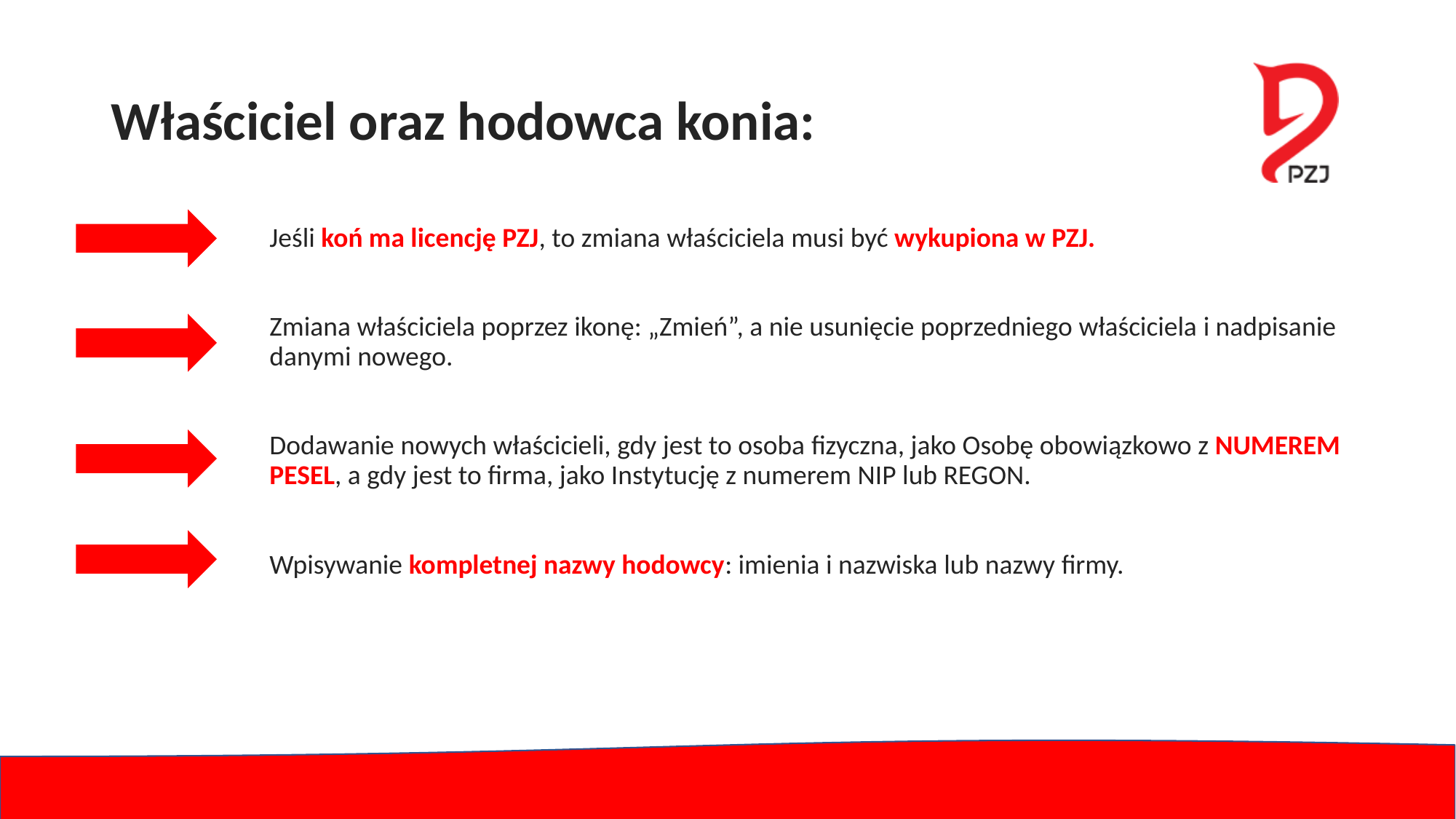

# Właściciel oraz hodowca konia:

Jeśli koń ma licencję PZJ, to zmiana właściciela musi być wykupiona w PZJ.

Zmiana właściciela poprzez ikonę: „Zmień”, a nie usunięcie poprzedniego właściciela i nadpisanie danymi nowego.

Dodawanie nowych właścicieli, gdy jest to osoba fizyczna, jako Osobę obowiązkowo z NUMEREM PESEL, a gdy jest to firma, jako Instytucję z numerem NIP lub REGON.

Wpisywanie kompletnej nazwy hodowcy: imienia i nazwiska lub nazwy firmy.